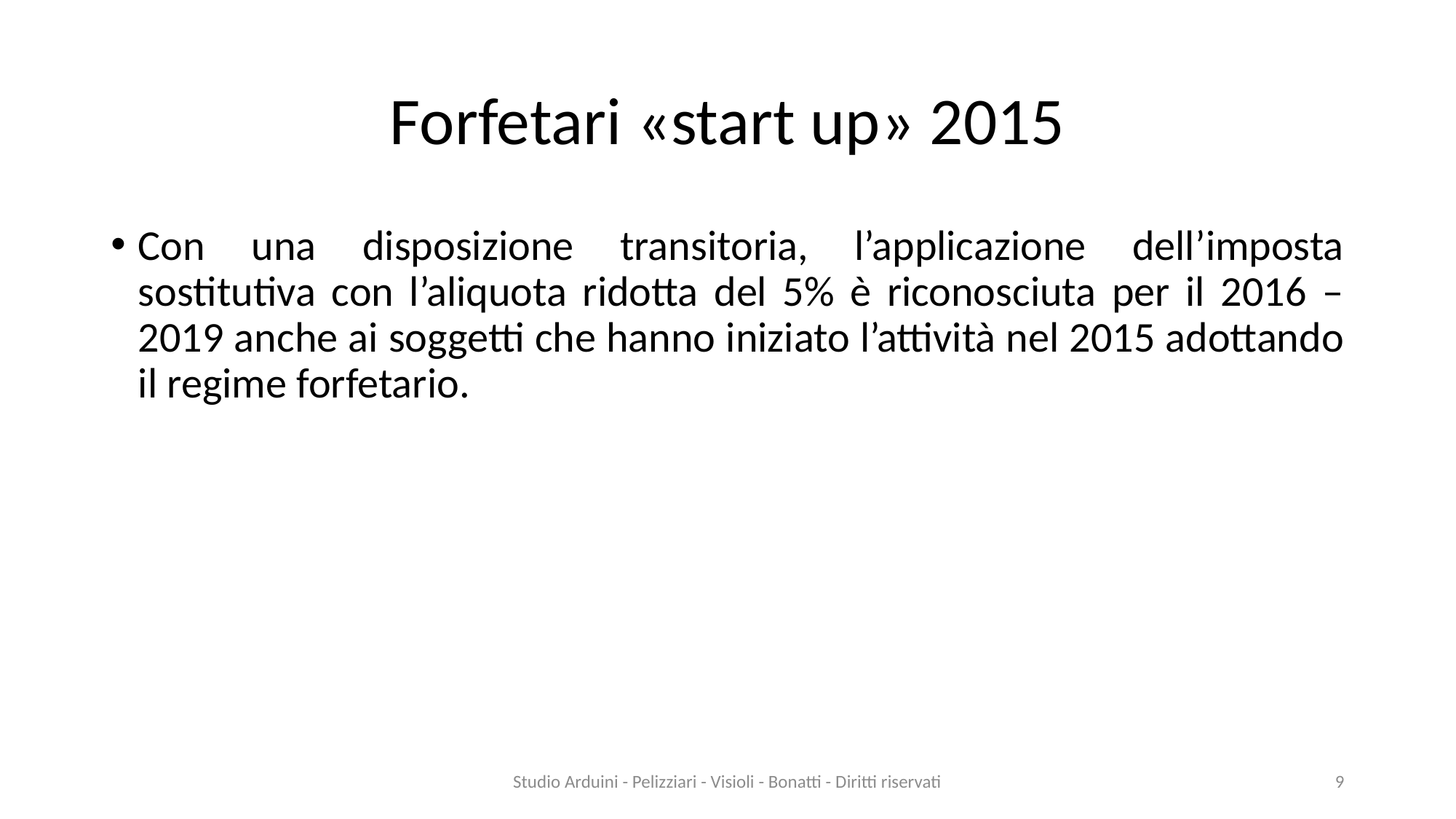

# Forfetari «start up» 2015
Con una disposizione transitoria, l’applicazione dell’imposta sostitutiva con l’aliquota ridotta del 5% è riconosciuta per il 2016 – 2019 anche ai soggetti che hanno iniziato l’attività nel 2015 adottando il regime forfetario.
Studio Arduini - Pelizziari - Visioli - Bonatti - Diritti riservati
9